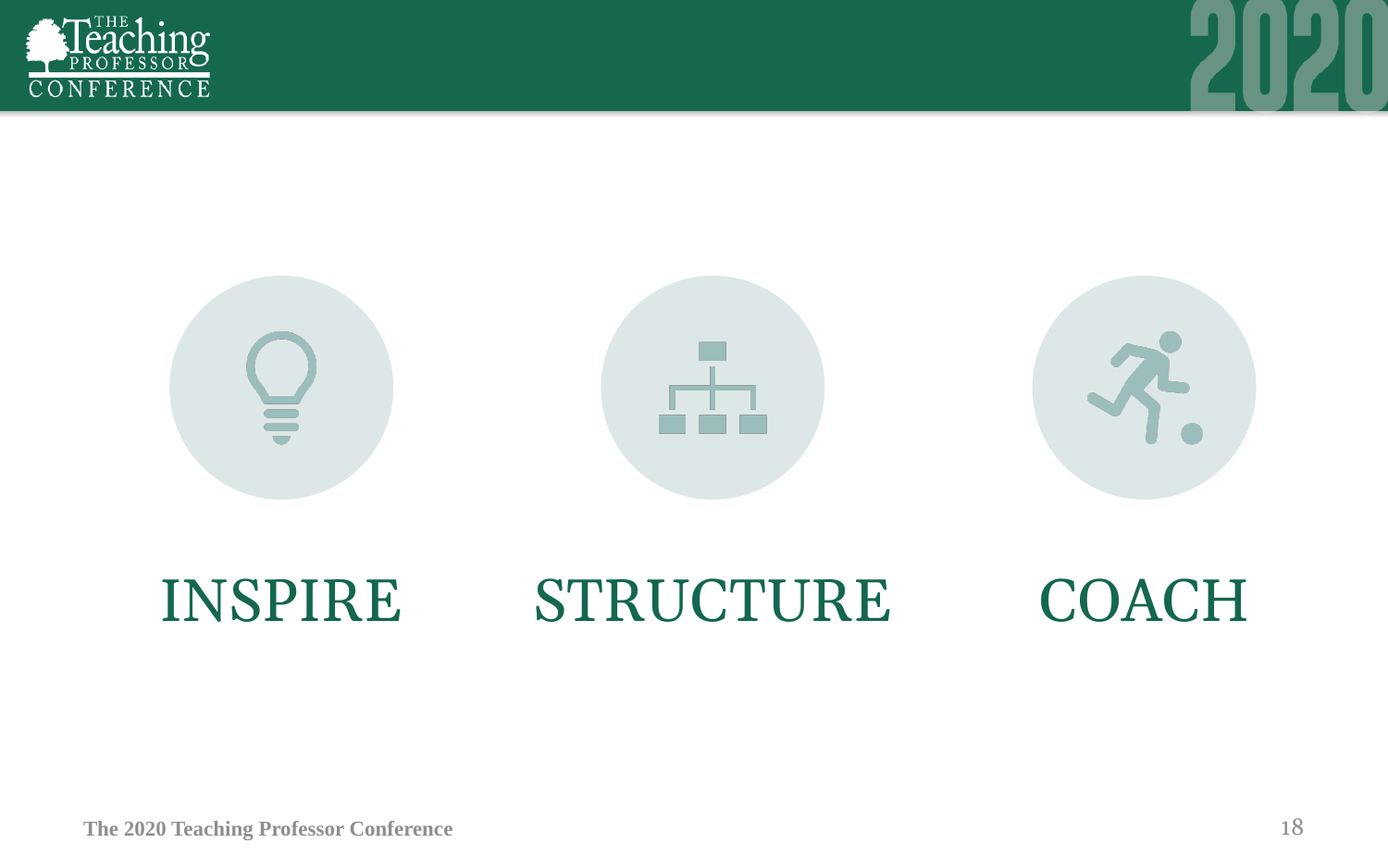

Inspire

Structure

Coach
The 2020 Teaching Professor Conference
18